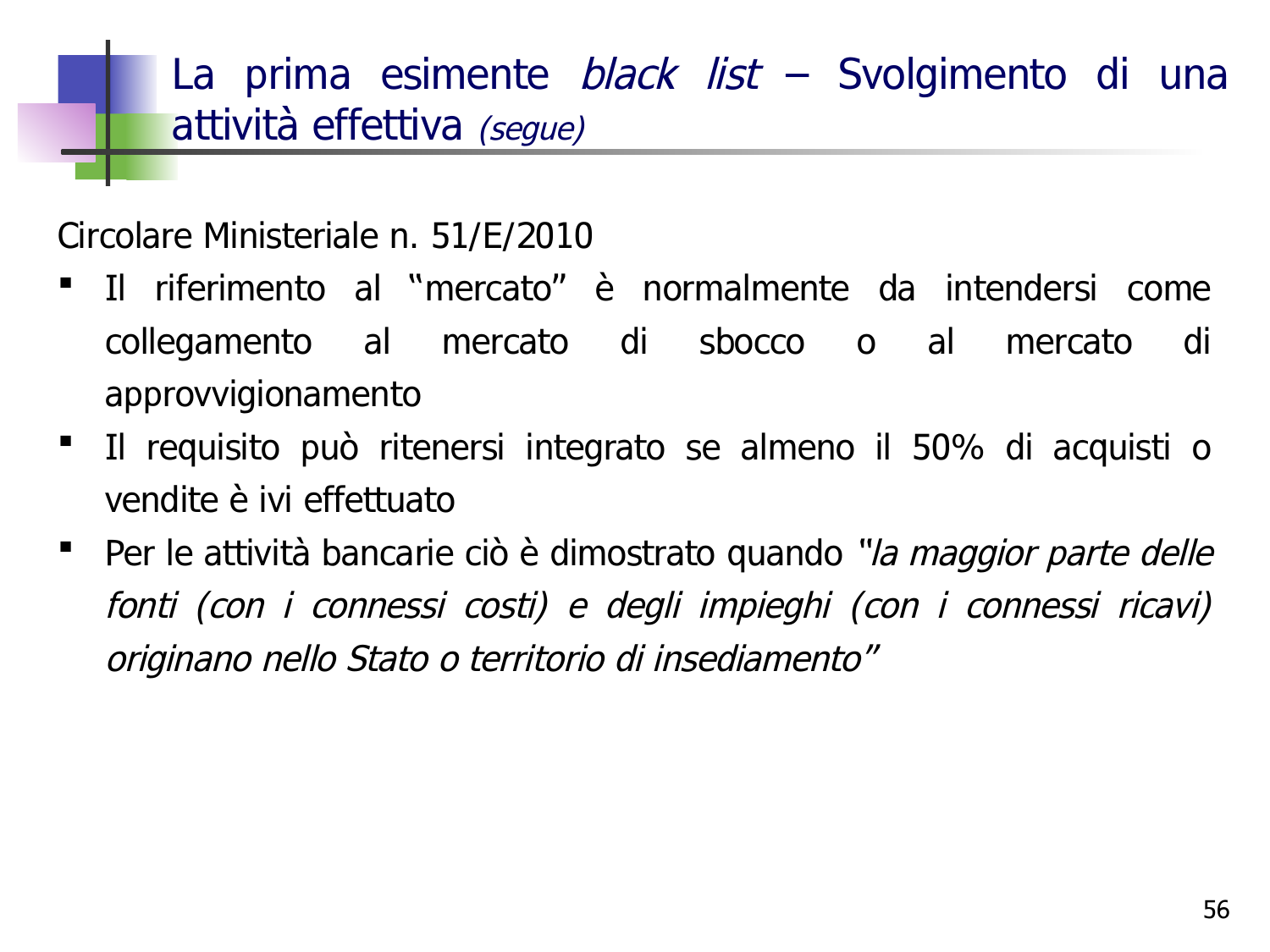

# La prima esimente black list – Svolgimento di una attività effettiva (segue)
Circolare Ministeriale n. 51/E/2010
Il riferimento al “mercato” è normalmente da intendersi come collegamento al mercato di sbocco o al mercato di approvvigionamento
Il requisito può ritenersi integrato se almeno il 50% di acquisti o vendite è ivi effettuato
Per le attività bancarie ciò è dimostrato quando “la maggior parte delle fonti (con i connessi costi) e degli impieghi (con i connessi ricavi) originano nello Stato o territorio di insediamento”
56